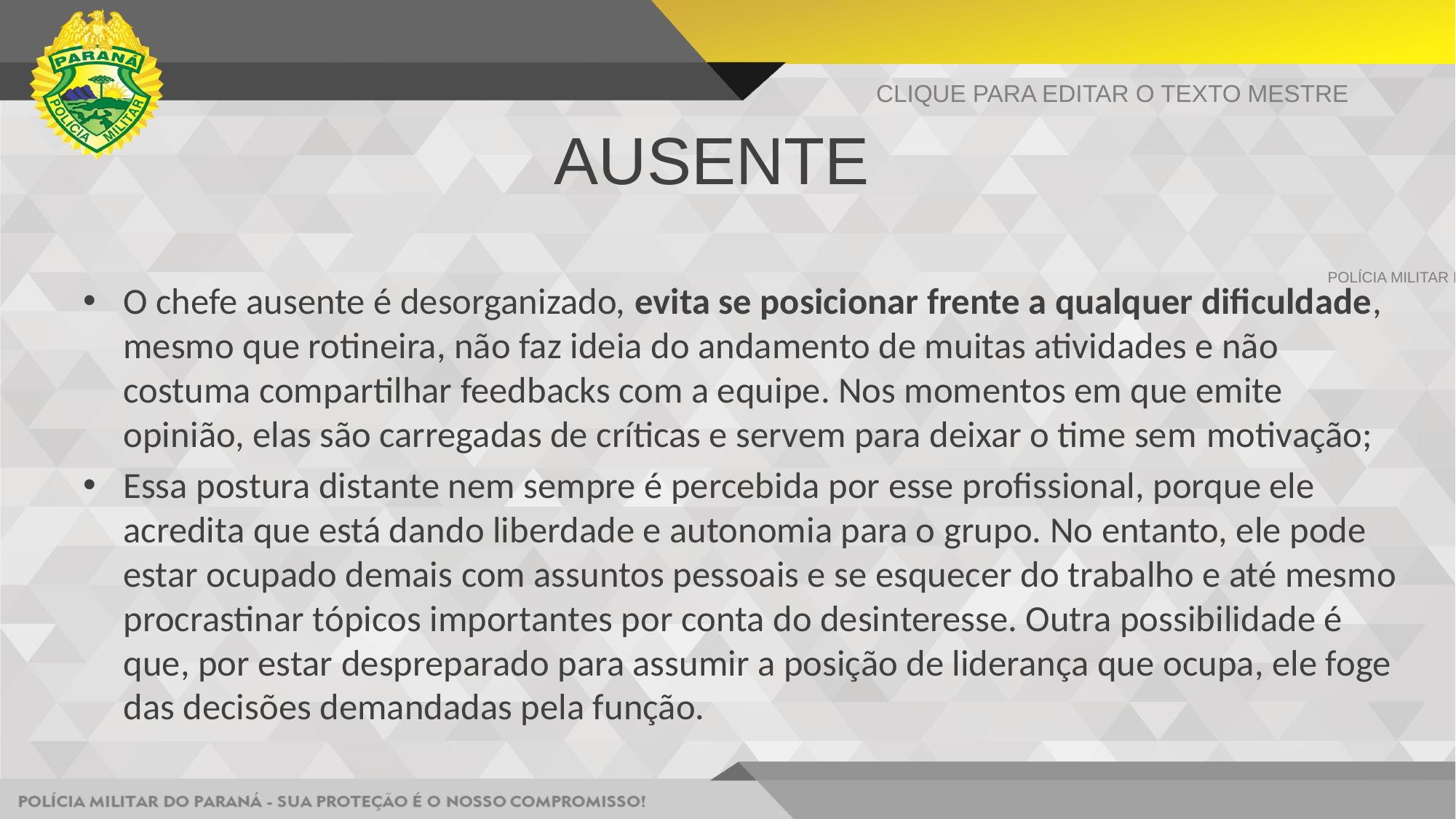

CLIQUE PARA EDITAR O TEXTO MESTRE
# AUSENTE

O chefe ausente é desorganizado, evita se posicionar frente a qualquer dificuldade, mesmo que rotineira, não faz ideia do andamento de muitas atividades e não costuma compartilhar feedbacks com a equipe. Nos momentos em que emite opinião, elas são carregadas de críticas e servem para deixar o time sem motivação;
Essa postura distante nem sempre é percebida por esse profissional, porque ele acredita que está dando liberdade e autonomia para o grupo. No entanto, ele pode estar ocupado demais com assuntos pessoais e se esquecer do trabalho e até mesmo procrastinar tópicos importantes por conta do desinteresse. Outra possibilidade é que, por estar despreparado para assumir a posição de liderança que ocupa, ele foge das decisões demandadas pela função.

POLÍCIA MILITAR DO PARANÁ - SUA PROTEÇÃO É O NOSSO COMPROMISSO!